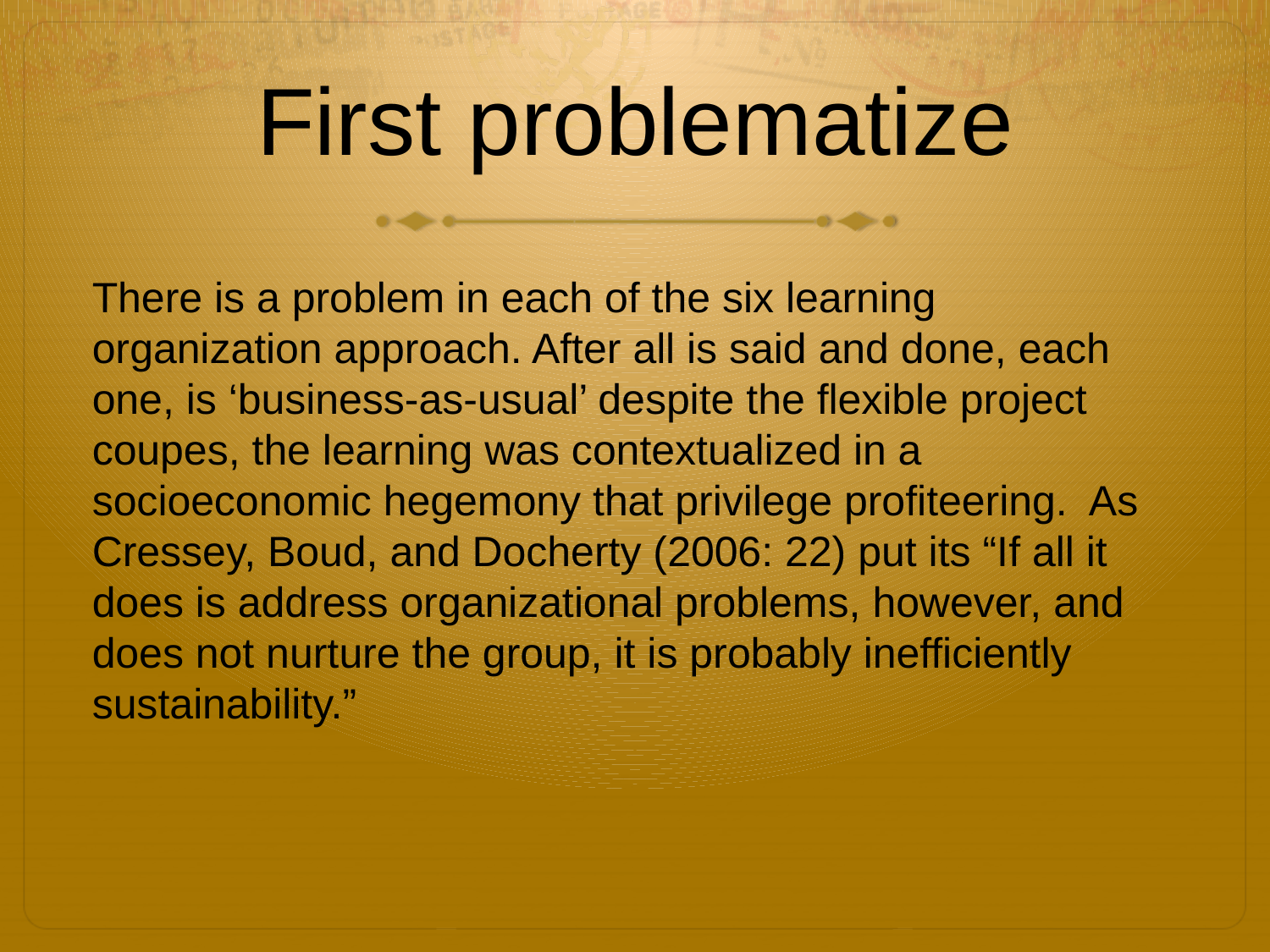

# First problematize
There is a problem in each of the six learning organization approach. After all is said and done, each one, is ‘business-as-usual’ despite the flexible project coupes, the learning was contextualized in a socioeconomic hegemony that privilege profiteering.  As Cressey, Boud, and Docherty (2006: 22) put its “If all it does is address organizational problems, however, and does not nurture the group, it is probably inefficiently sustainability.”